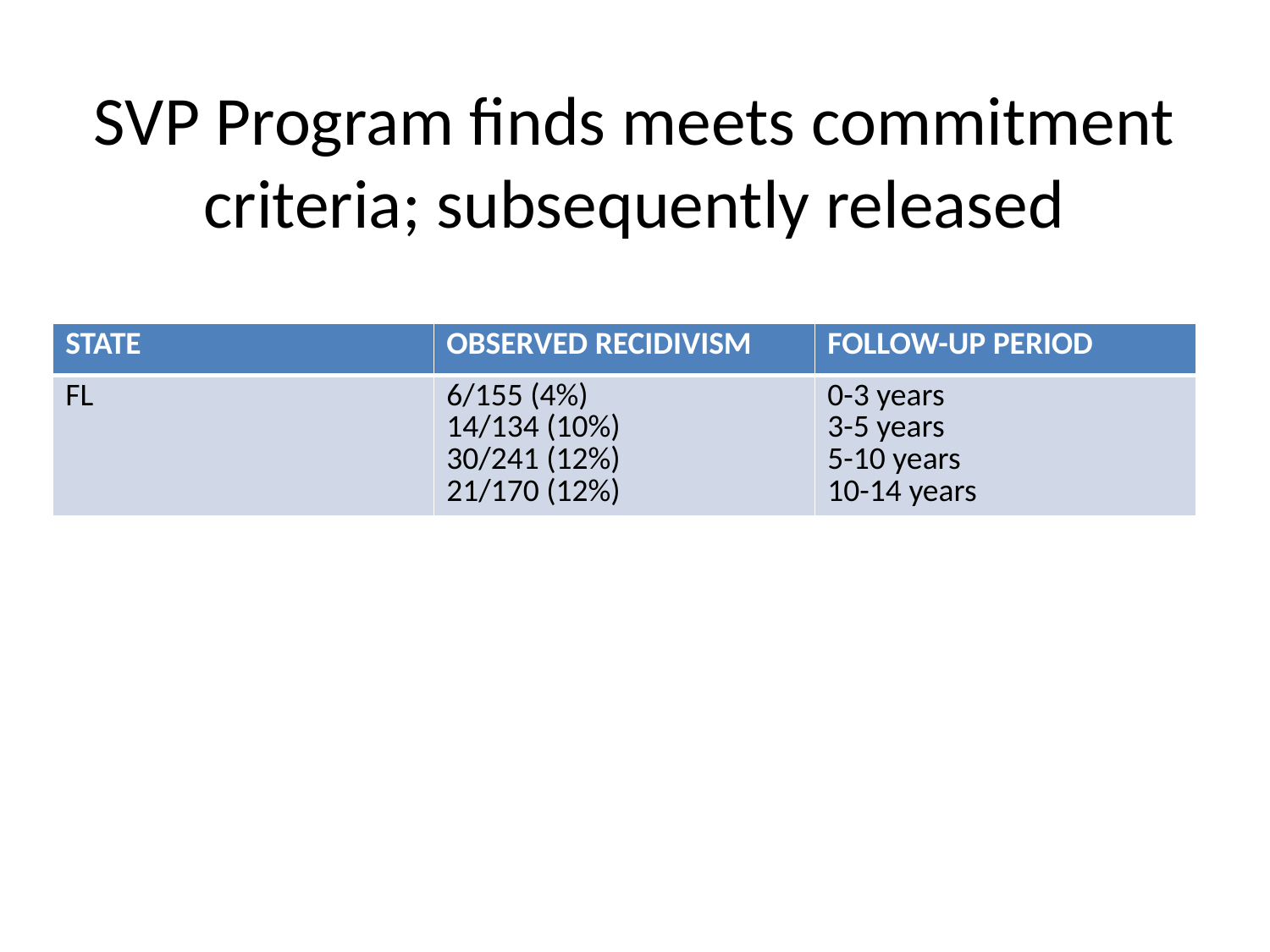

# SVP Program finds meets commitment criteria; subsequently released
| STATE | OBSERVED RECIDIVISM | FOLLOW-UP PERIOD |
| --- | --- | --- |
| FL | 6/155 (4%) 14/134 (10%) 30/241 (12%) 21/170 (12%) | 0-3 years 3-5 years 5-10 years 10-14 years |